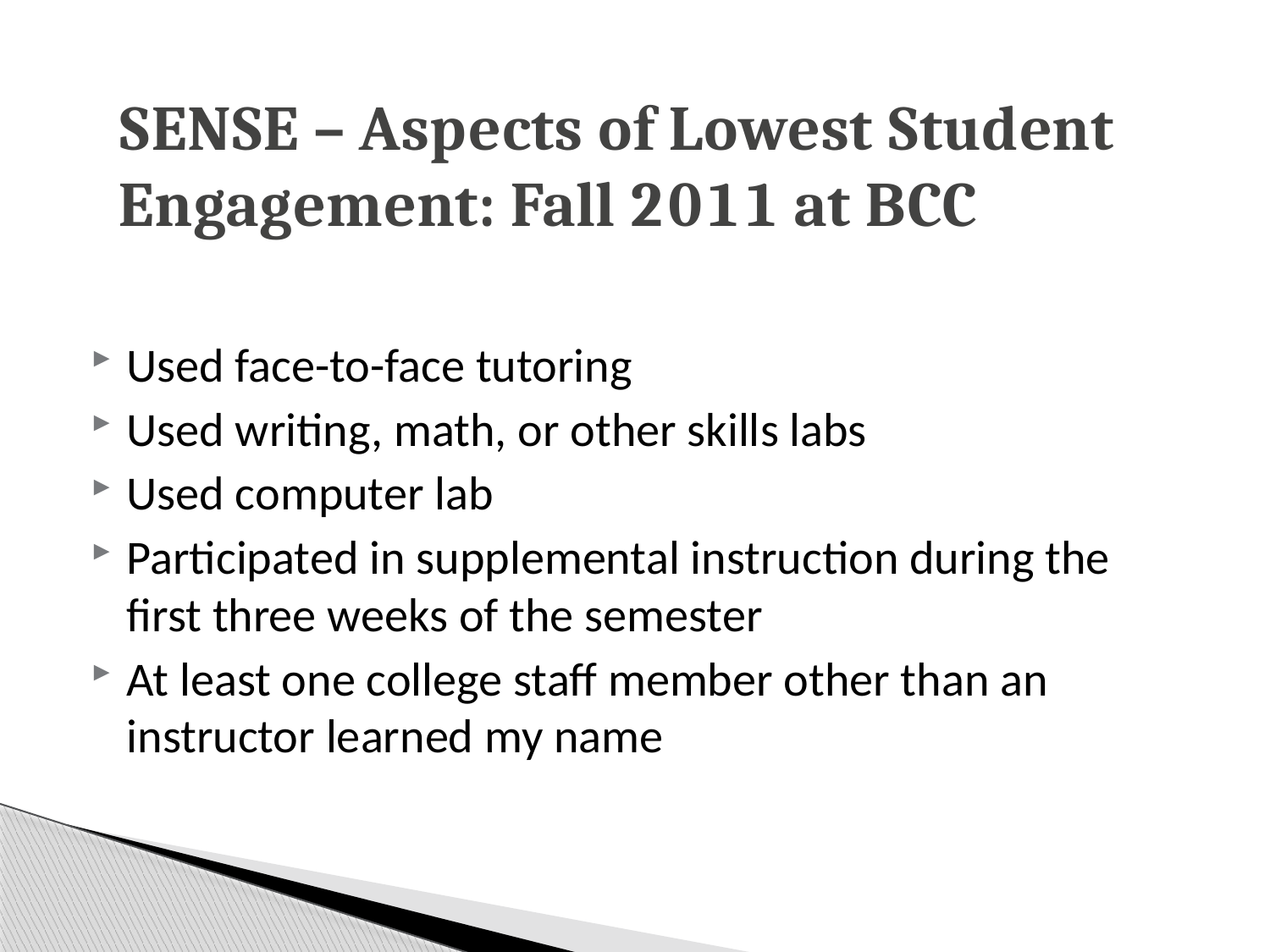

# SENSE – Aspects of Lowest Student Engagement: Fall 2011 at BCC
Used face-to-face tutoring
Used writing, math, or other skills labs
Used computer lab
Participated in supplemental instruction during the first three weeks of the semester
At least one college staff member other than an instructor learned my name